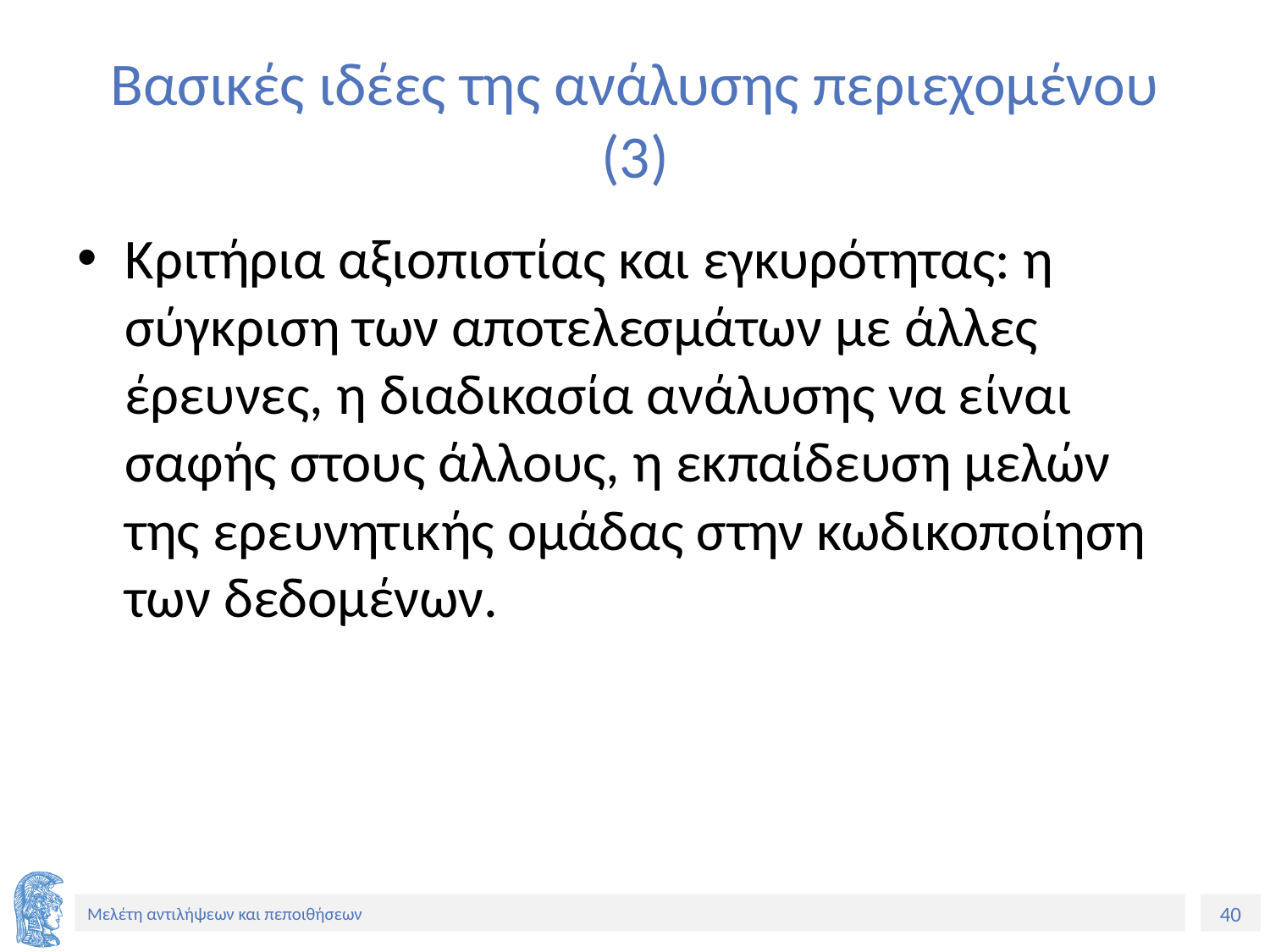

# Βασικές ιδέες της ανάλυσης περιεχομένου (3)
Κριτήρια αξιοπιστίας και εγκυρότητας: η σύγκριση των αποτελεσμάτων με άλλες έρευνες, η διαδικασία ανάλυσης να είναι σαφής στους άλλους, η εκπαίδευση μελών της ερευνητικής ομάδας στην κωδικοποίηση των δεδομένων.